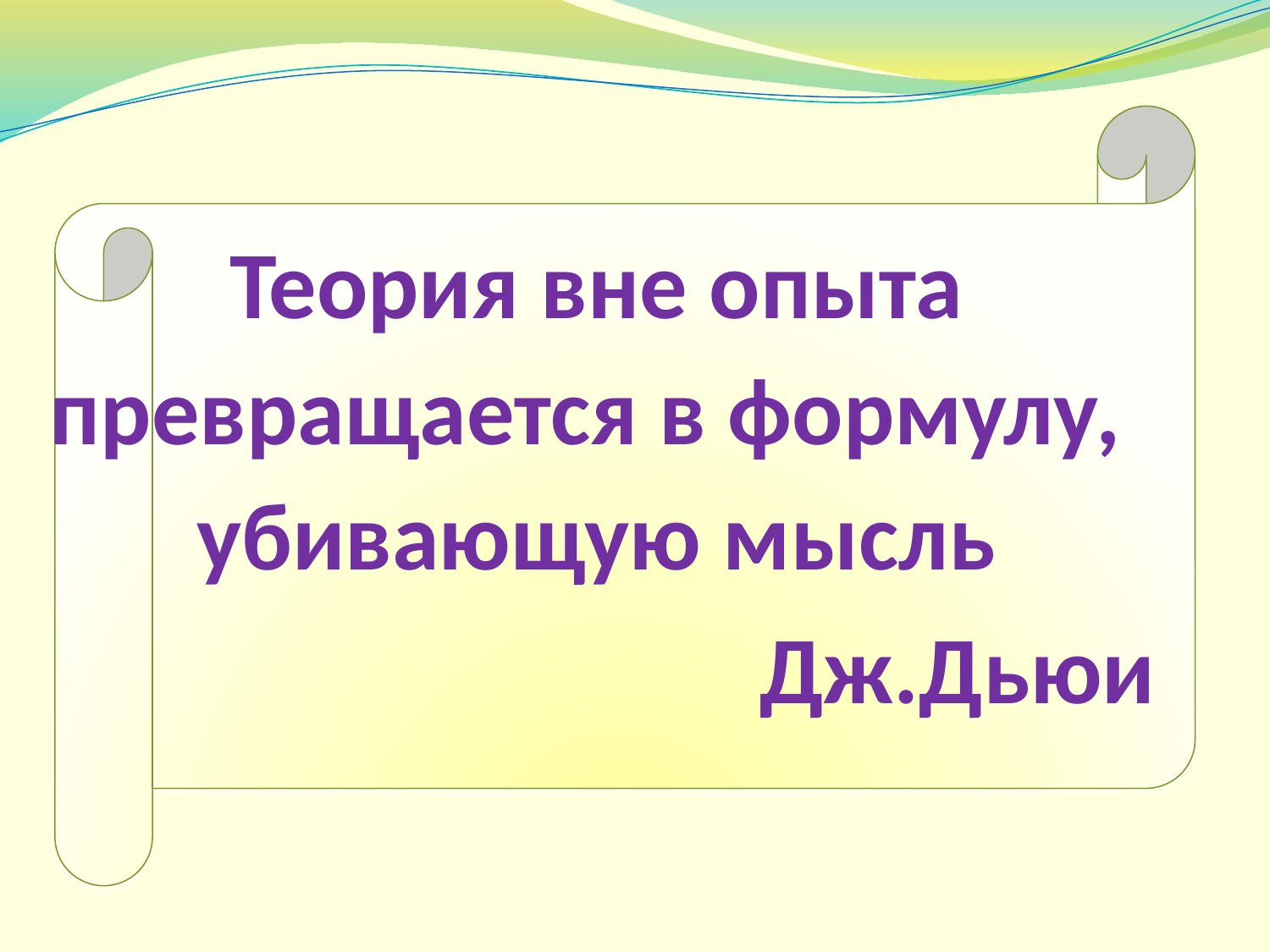

Теория вне опыта
превращается в формулу,
убивающую мысль
Дж.Дьюи